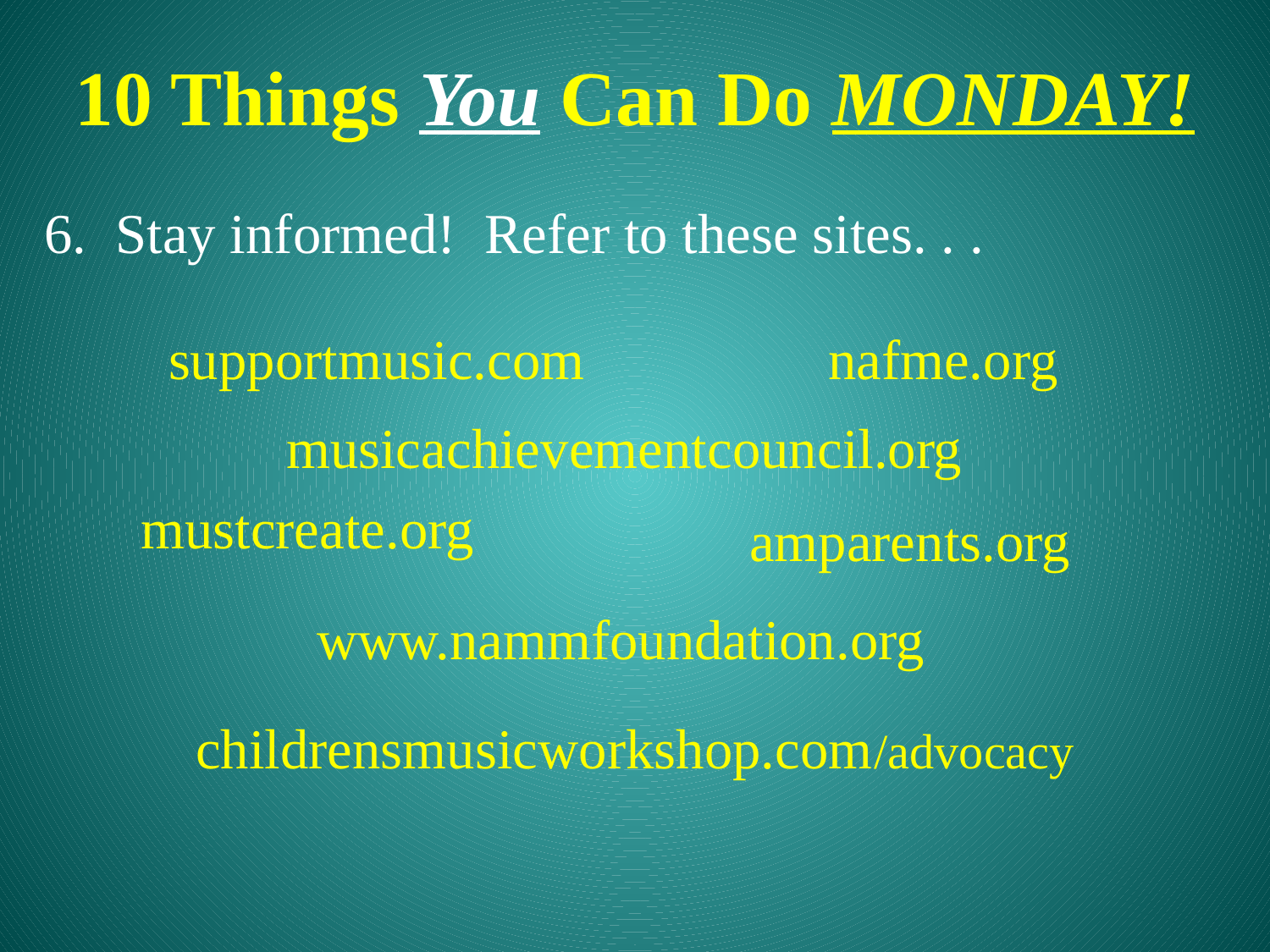

10 Things You Can Do MONDAY!

6.	Stay informed!  Refer to these sites. . .

supportmusic.com
nafme.org
musicachievementcouncil.org
mustcreate.org
amparents.org

www.nammfoundation.org
childrensmusicworkshop.com/advocacy